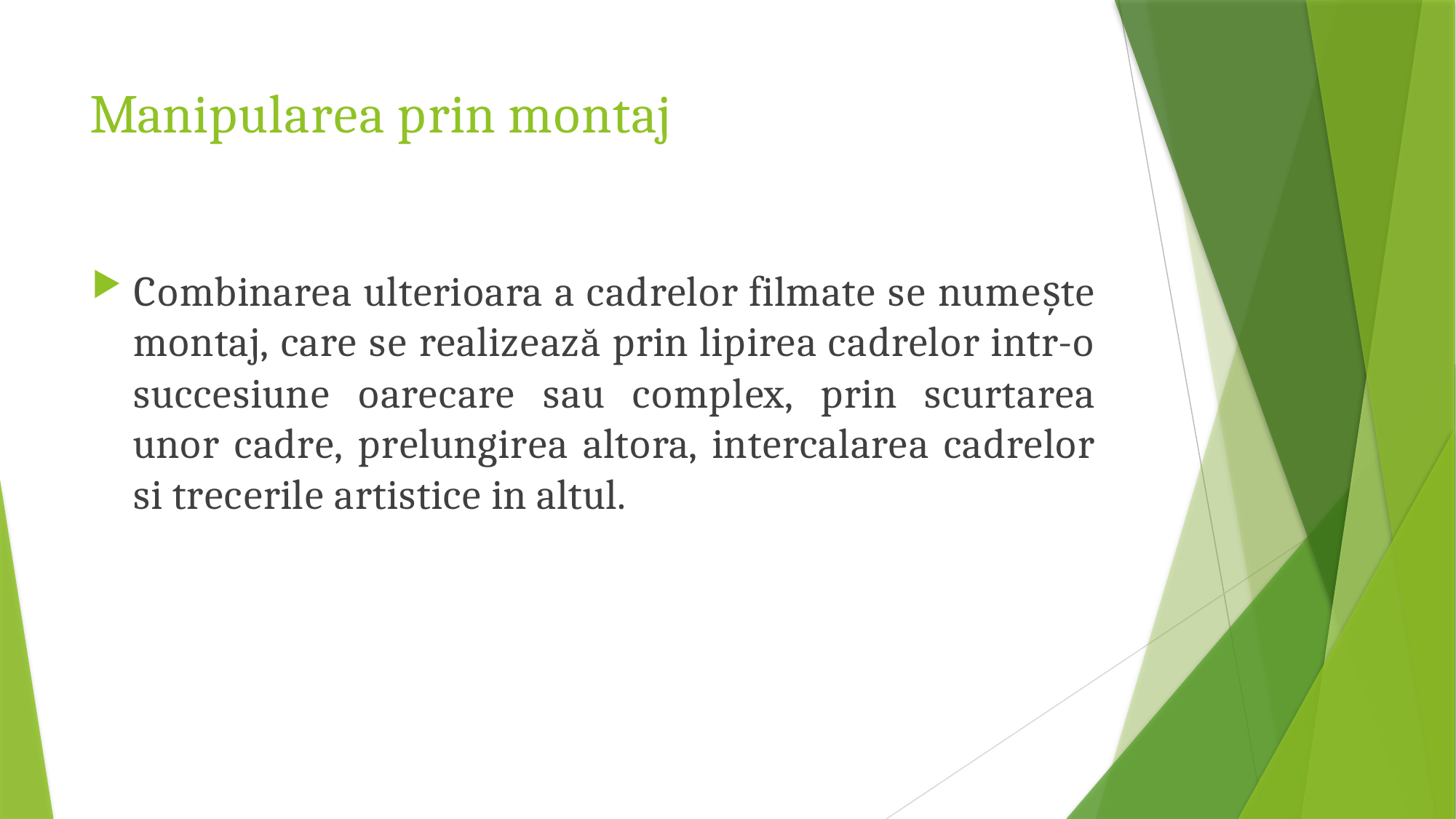

# Manipularea prin montaj
Combinarea ulterioara a cadrelor filmate se numește montaj, care se realizează prin lipirea cadrelor intr-o succesiune oarecare sau complex, prin scurtarea unor cadre, prelungirea altora, intercalarea cadrelor si trecerile artistice in altul.